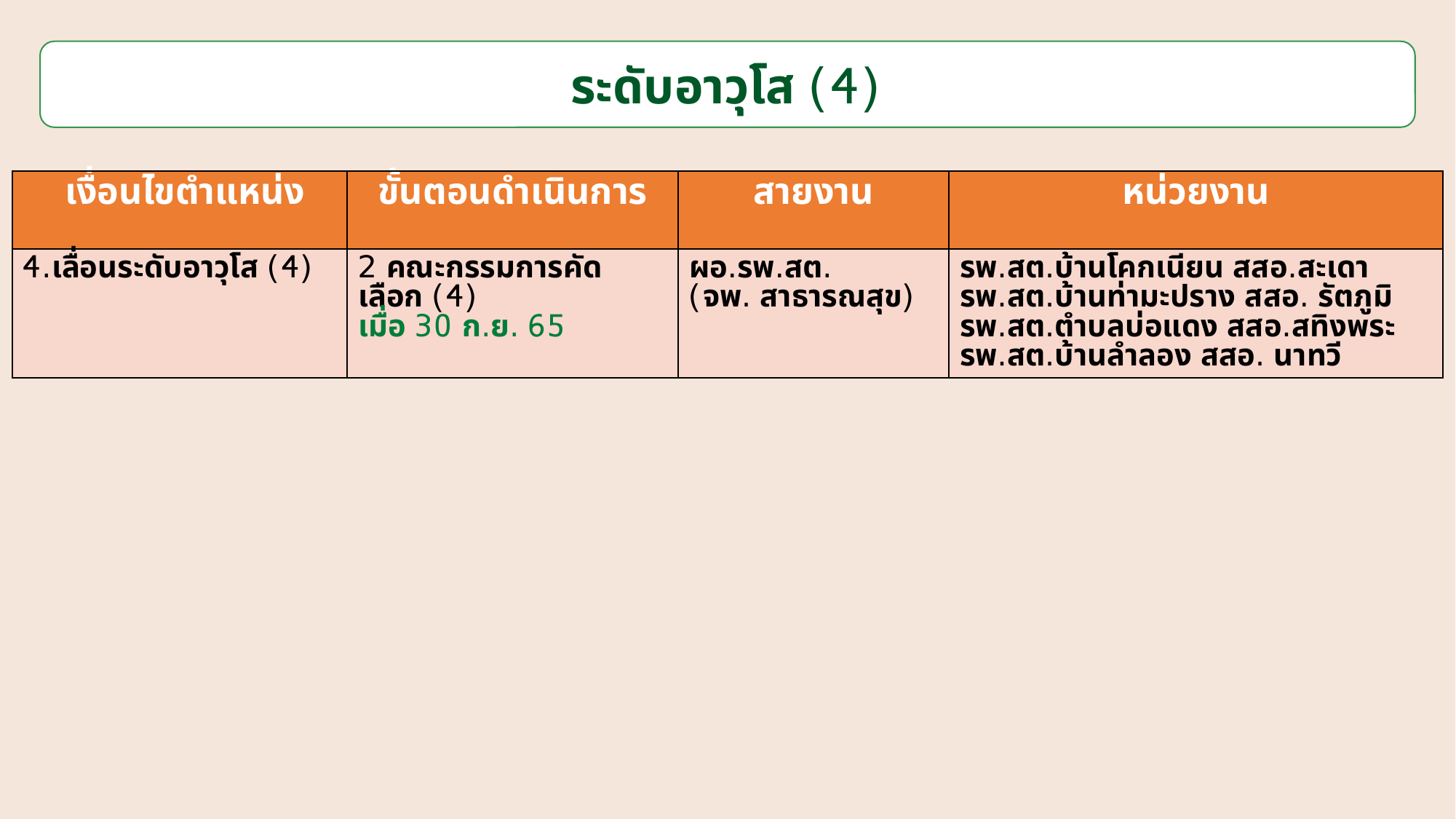

ระดับอาวุโส (4)
| เงื่อนไขตำแหน่ง | ขั้นตอนดำเนินการ | สายงาน | หน่วยงาน |
| --- | --- | --- | --- |
| 4.เลื่อนระดับอาวุโส (4) | 2 คณะกรรมการคัดเลือก (4) เมื่อ 30 ก.ย. 65 | ผอ.รพ.สต. (จพ. สาธารณสุข) | รพ.สต.บ้านโคกเนียน สสอ.สะเดา รพ.สต.บ้านท่ามะปราง สสอ. รัตภูมิ รพ.สต.ตำบลบ่อแดง สสอ.สทิงพระ รพ.สต.บ้านลำลอง สสอ. นาทวี |